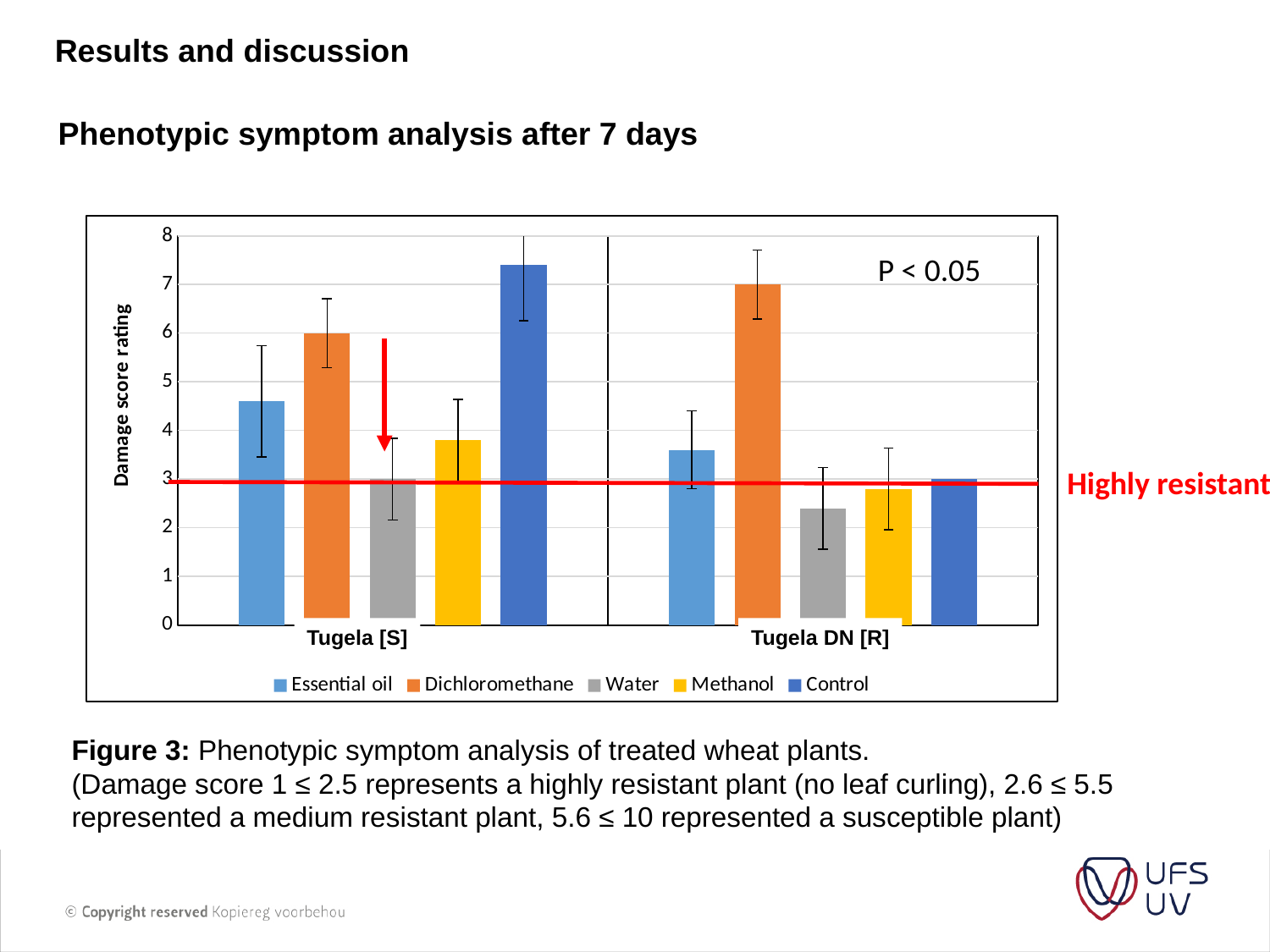

Results and discussion
Phenotypic symptom analysis after 7 days

### Chart

| Category | Essential oil | Dichloromethane | Water | Methanol | Control |
|---|---|---|---|---|---|
| Tugela | 4.6 | 6.0 | 3.0 | 3.8 | 7.4 |
| Tugela DN | 3.6 | 7.0 | 2.4 | 2.8 | 3.0 |
P < 0.05
Highly resistant
Tugela [S]
Tugela DN [R]
Figure 3: Phenotypic symptom analysis of treated wheat plants.
(Damage score 1 ≤ 2.5 represents a highly resistant plant (no leaf curling), 2.6 ≤ 5.5 represented a medium resistant plant, 5.6 ≤ 10 represented a susceptible plant)